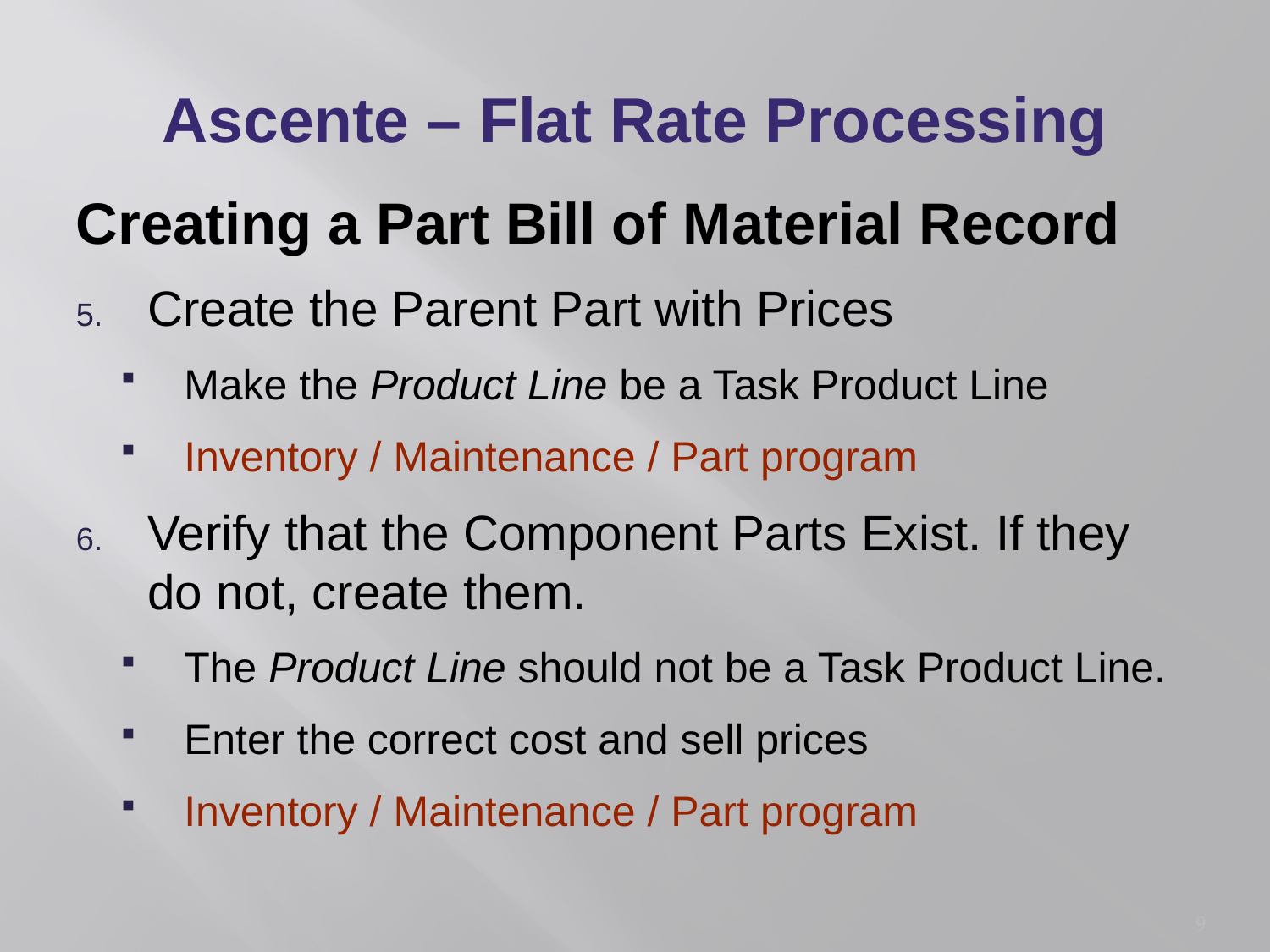

# Ascente – Flat Rate Processing
Creating a Part Bill of Material Record
Create the Parent Part with Prices
Make the Product Line be a Task Product Line
Inventory / Maintenance / Part program
Verify that the Component Parts Exist. If they do not, create them.
The Product Line should not be a Task Product Line.
Enter the correct cost and sell prices
Inventory / Maintenance / Part program
9